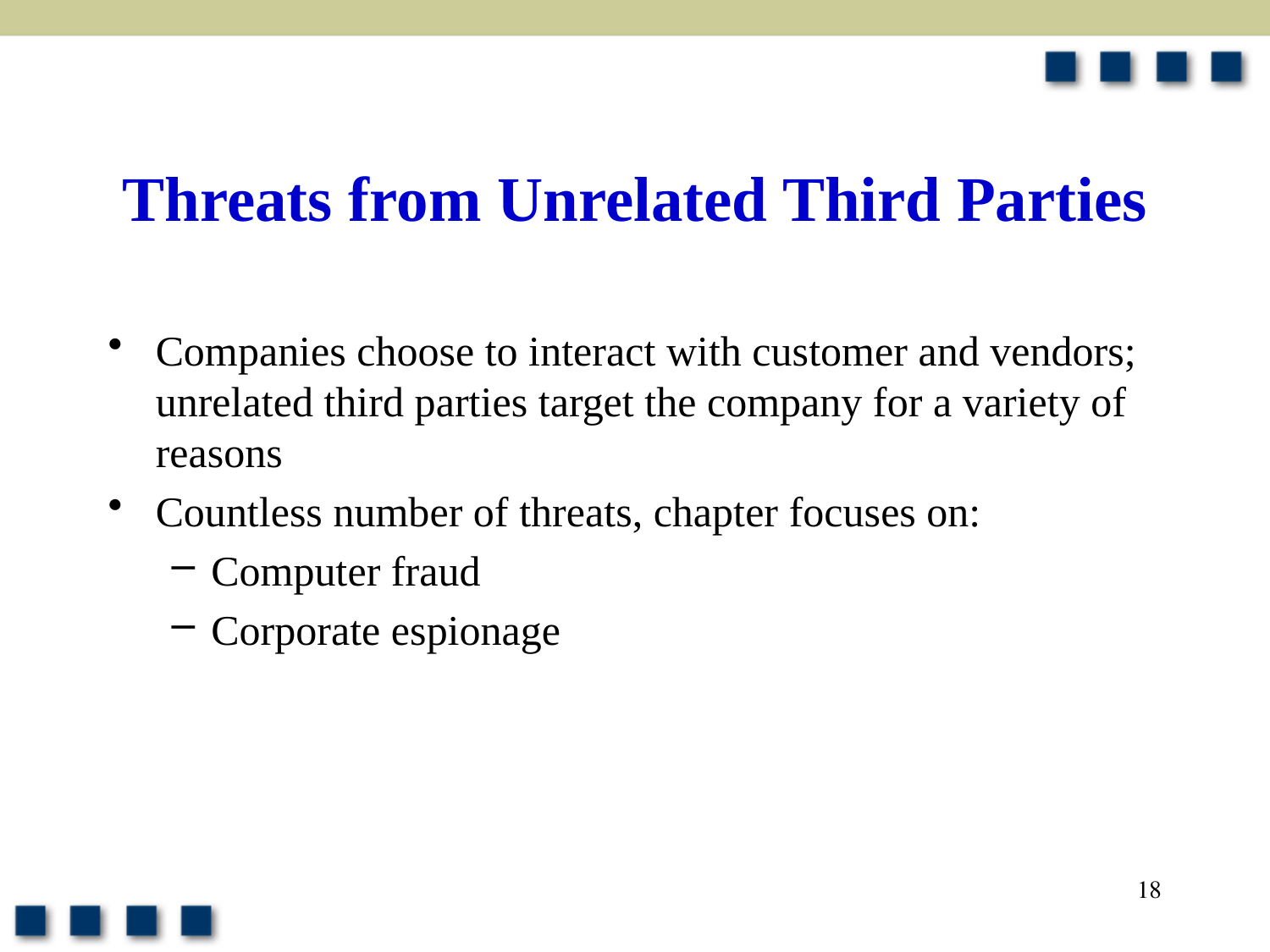

# Threats from Unrelated Third Parties
Companies choose to interact with customer and vendors; unrelated third parties target the company for a variety of reasons
Countless number of threats, chapter focuses on:
Computer fraud
Corporate espionage
18